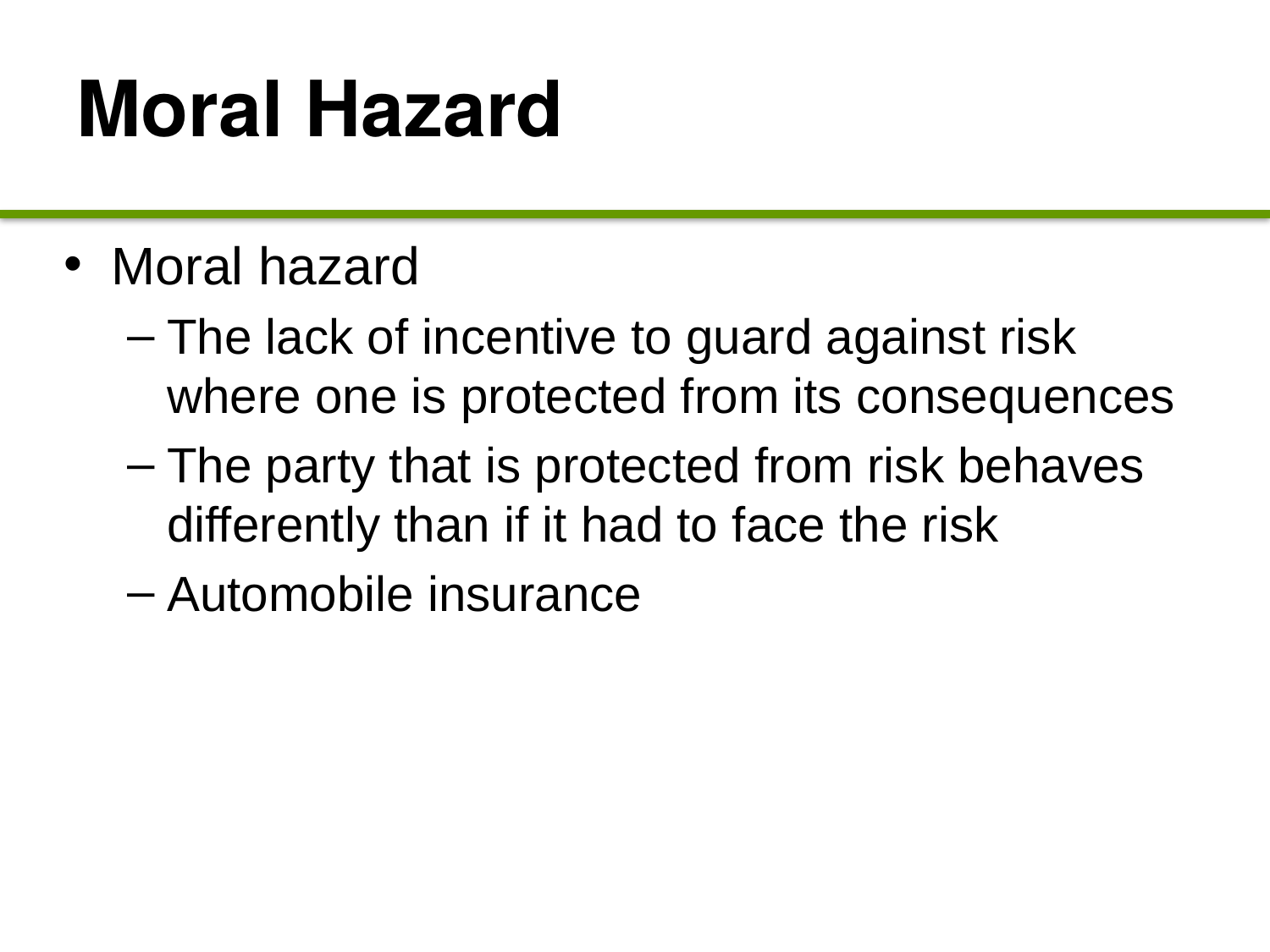

# Moral Hazard
Moral hazard
The lack of incentive to guard against risk where one is protected from its consequences
The party that is protected from risk behaves differently than if it had to face the risk
Automobile insurance